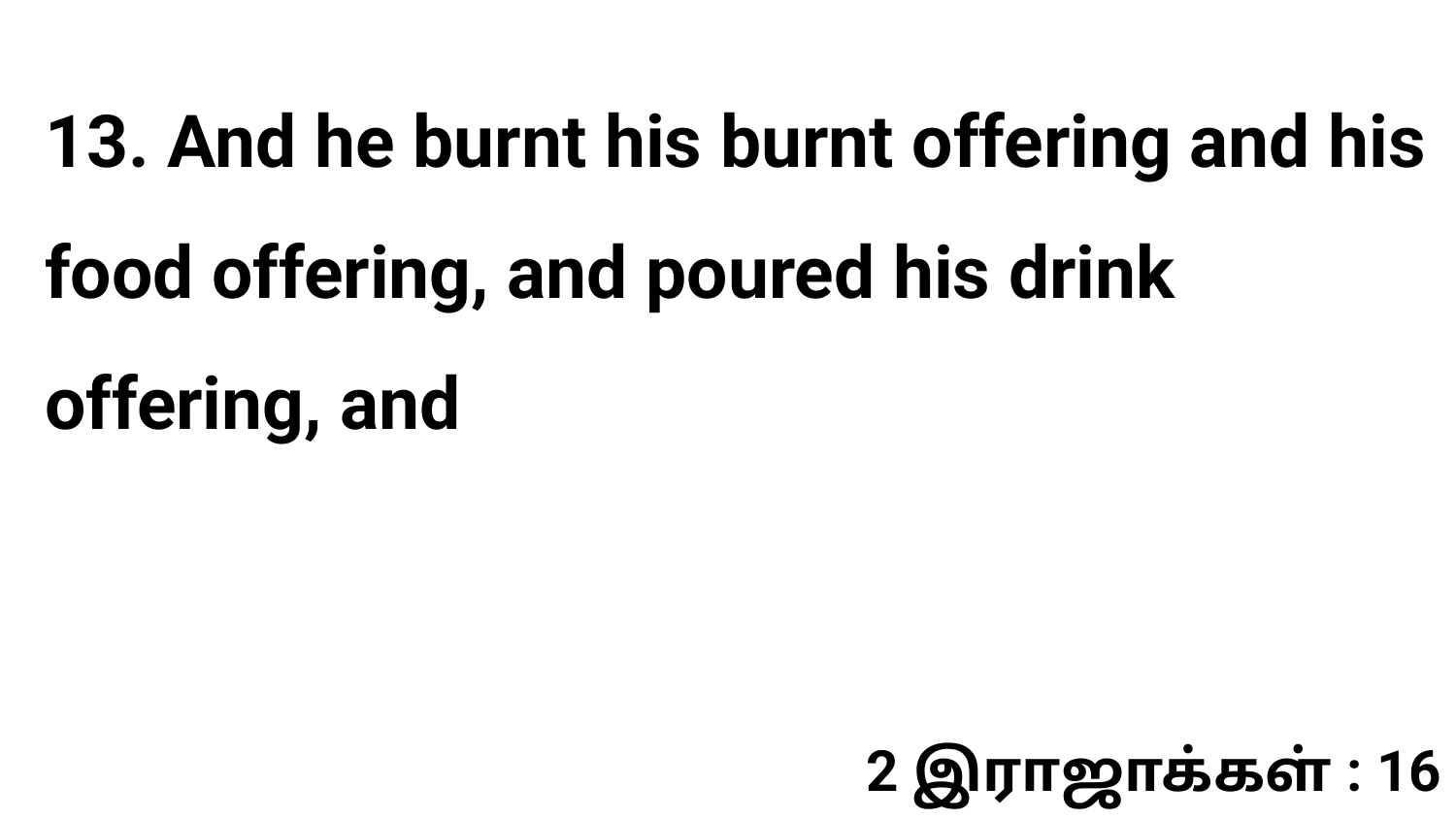

13. And he burnt his burnt offering and his food offering, and poured his drink offering, and
2 இராஜாக்கள் : 16